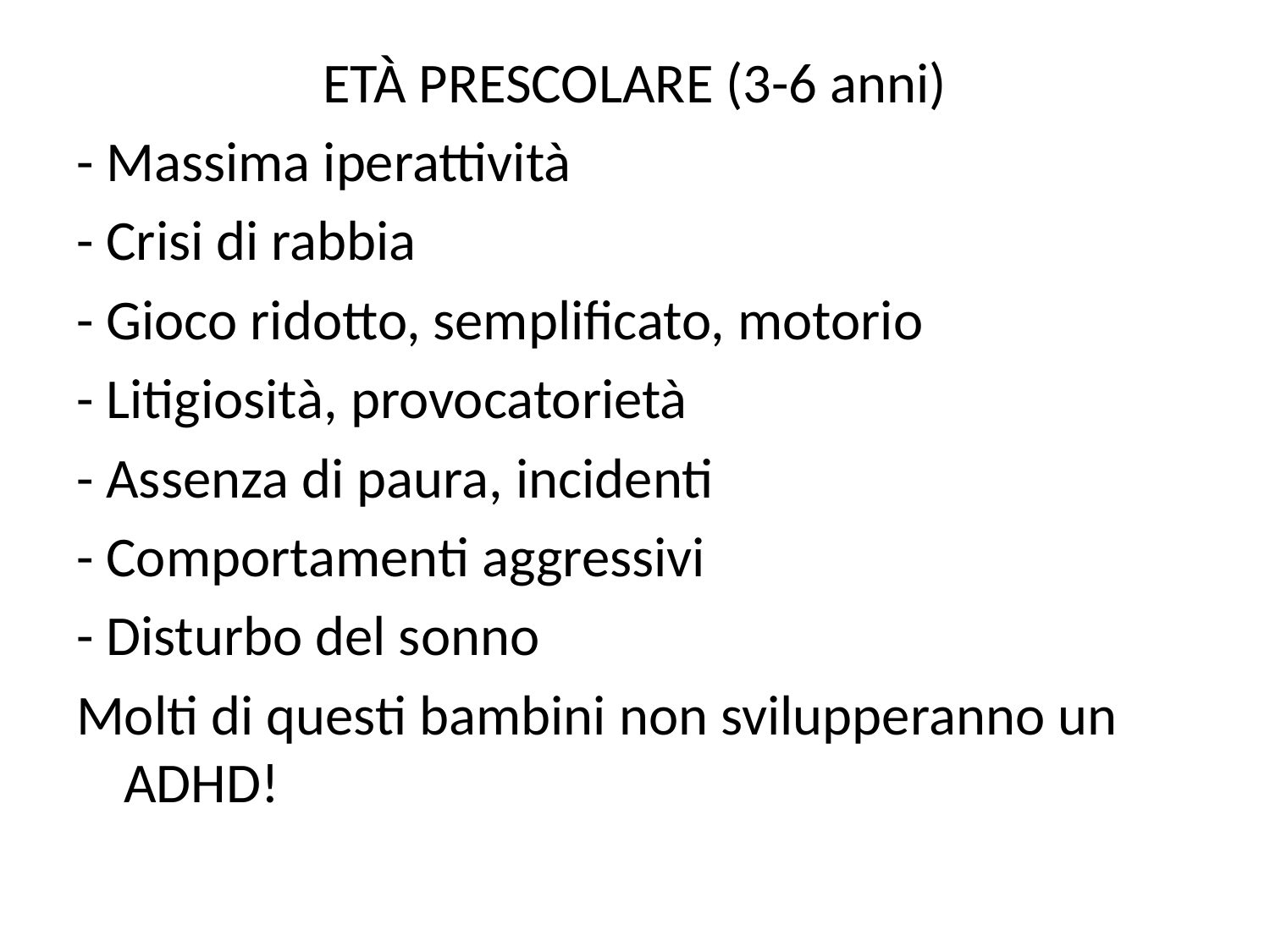

ETÀ PRESCOLARE (3-6 anni)
- Massima iperattività
- Crisi di rabbia
- Gioco ridotto, semplificato, motorio
- Litigiosità, provocatorietà
- Assenza di paura, incidenti
- Comportamenti aggressivi
- Disturbo del sonno
Molti di questi bambini non svilupperanno un ADHD!